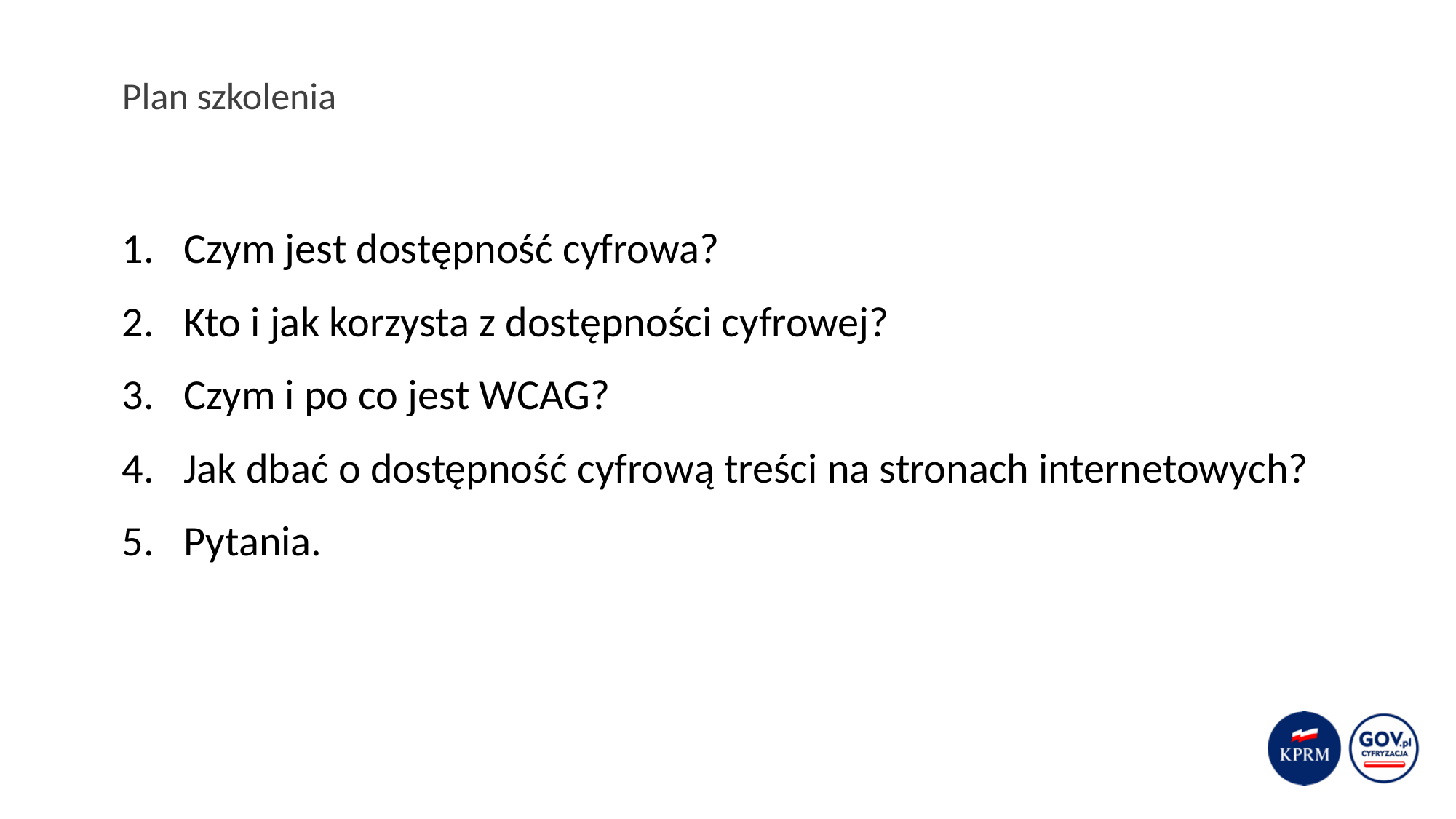

# Plan szkolenia
Czym jest dostępność cyfrowa?
Kto i jak korzysta z dostępności cyfrowej?
Czym i po co jest WCAG?
Jak dbać o dostępność cyfrową treści na stronach internetowych?
Pytania.